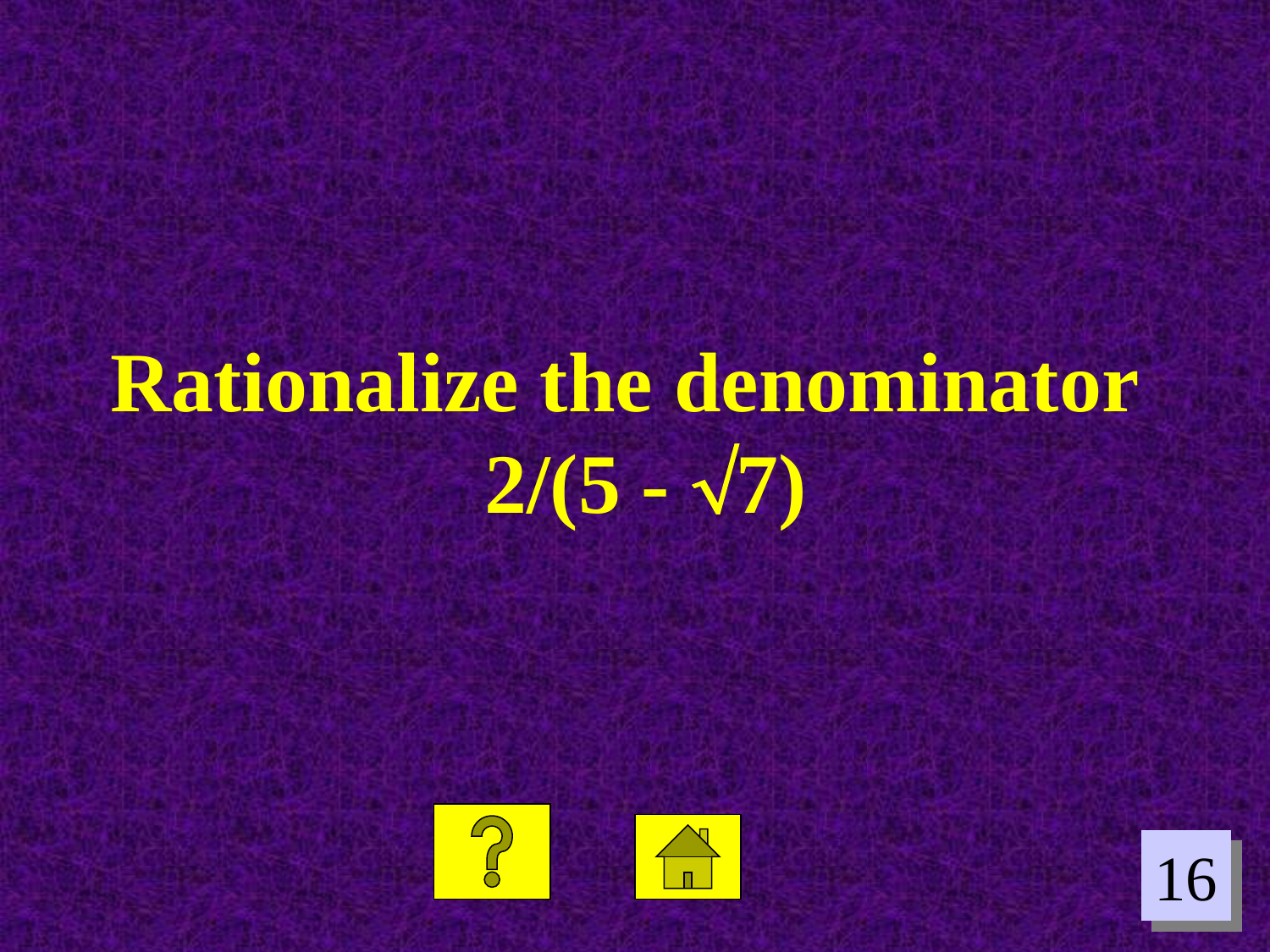

Rationalize the denominator   2/(5 - √7)

16